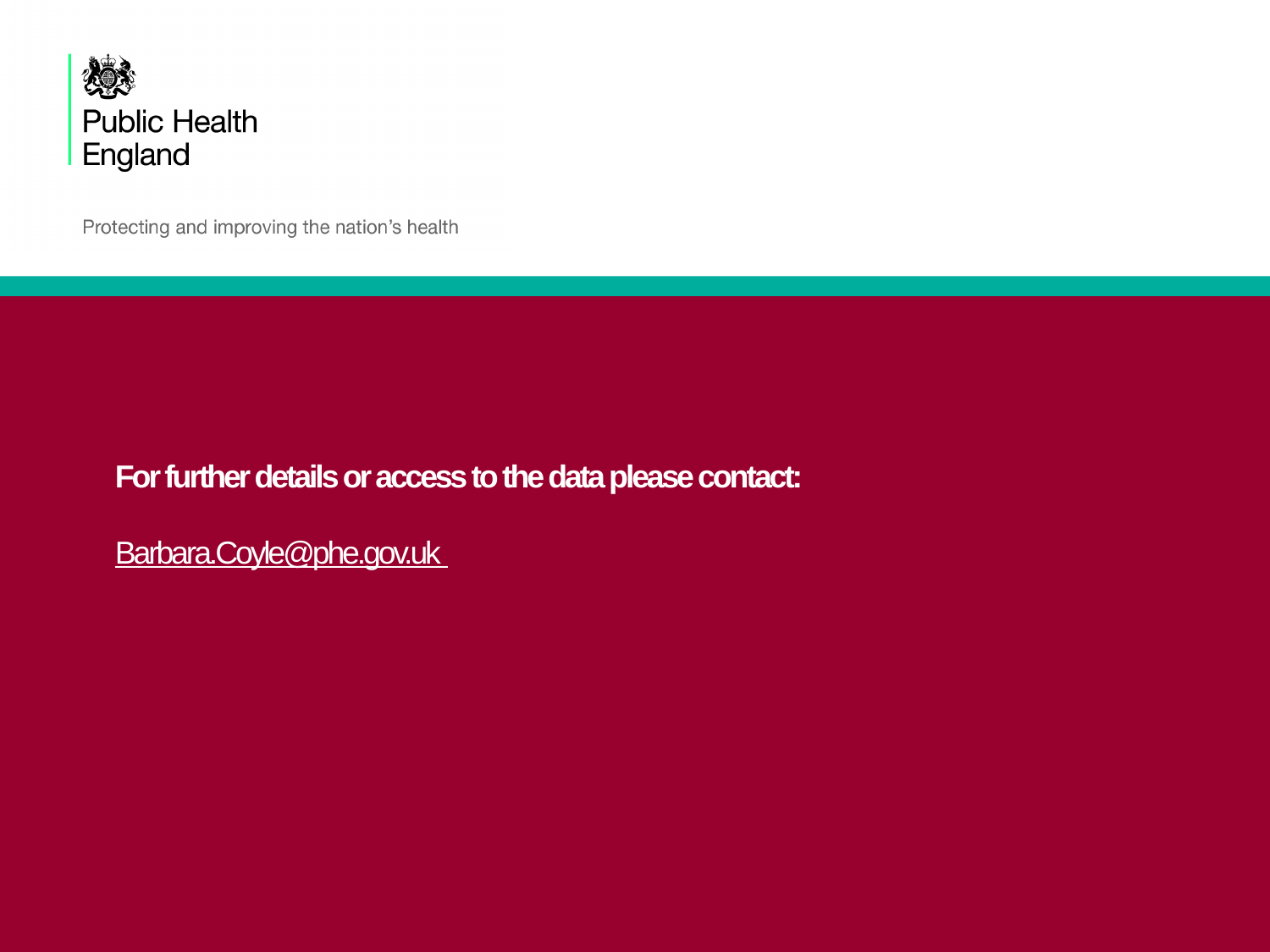

# For further details or access to the data please contact: Barbara.Coyle@phe.gov.uk